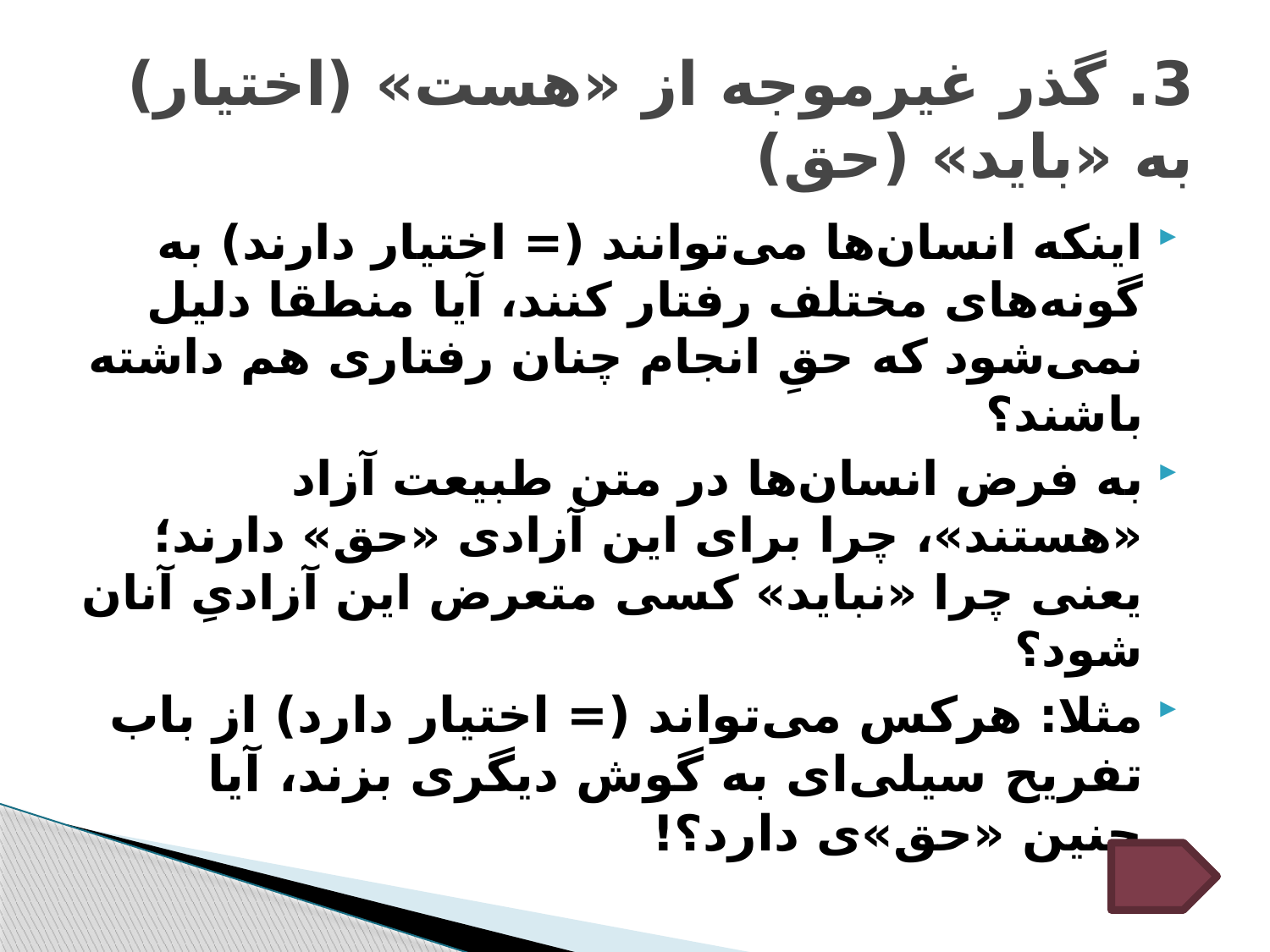

# 3. گذر غیرموجه از «هست» (اختیار) به «باید» (حق)
اینکه انسان‌ها می‌توانند (= اختیار دارند) به گونه‌های مختلف رفتار کنند، آیا منطقا دلیل نمی‌شود که حقِ انجام چنان رفتاری هم داشته باشند؟
به فرض انسان‌ها در متن طبیعت آزاد «هستند»، چرا برای این آزادی «حق» دارند؛ یعنی چرا «نباید» کسی متعرض این آزادی‌ِ‌ آنان شود؟
مثلا: هرکس می‌تواند (= اختیار دارد) از باب تفریح سیلی‌ای به گوش دیگری بزند، آیا چنین «حق»ی دارد؟!